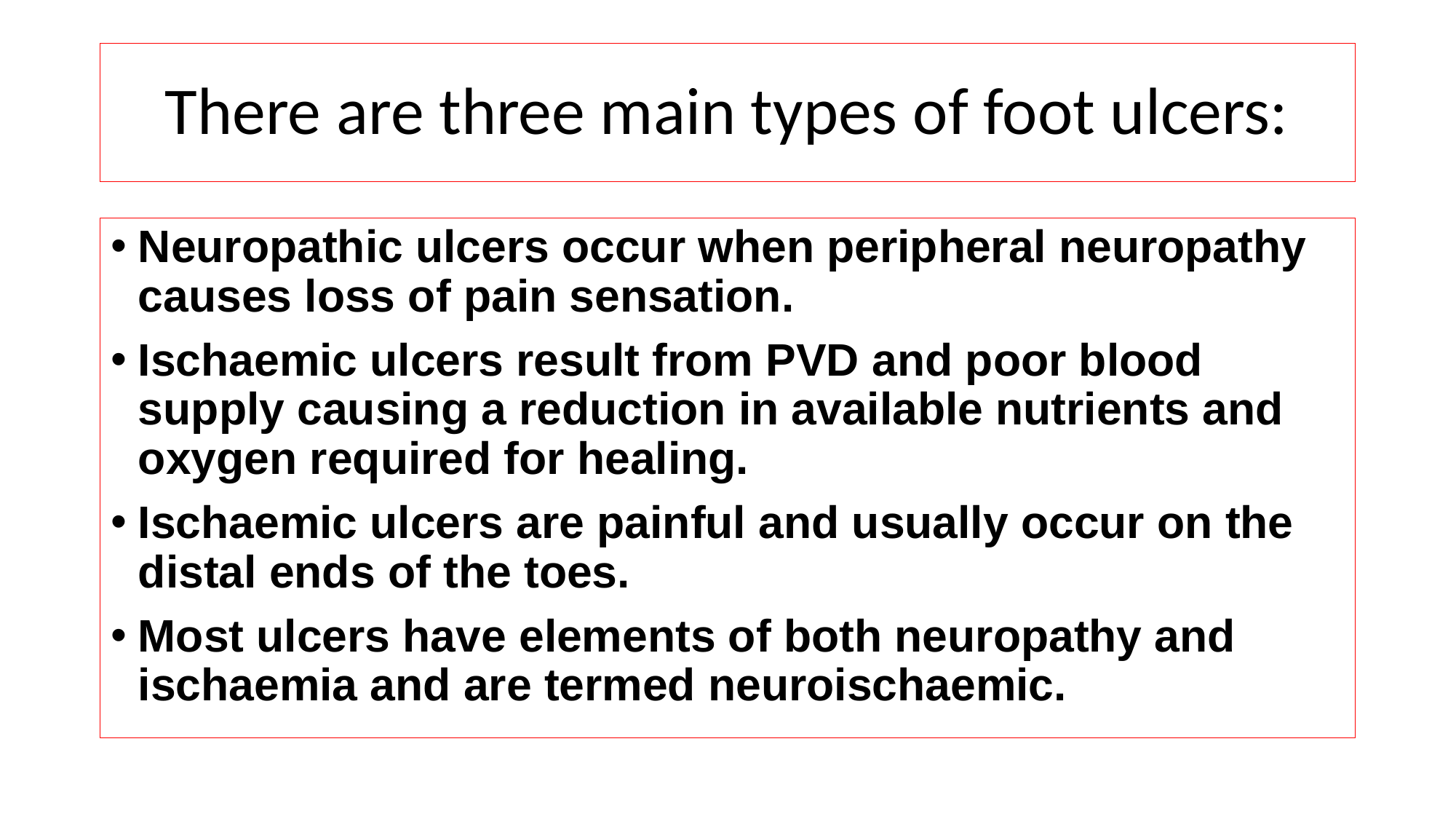

# There are three main types of foot ulcers:
Neuropathic ulcers occur when peripheral neuropathy causes loss of pain sensation.
Ischaemic ulcers result from PVD and poor blood supply causing a reduction in available nutrients and oxygen required for healing.
Ischaemic ulcers are painful and usually occur on the distal ends of the toes.
Most ulcers have elements of both neuropathy and ischaemia and are termed neuroischaemic.